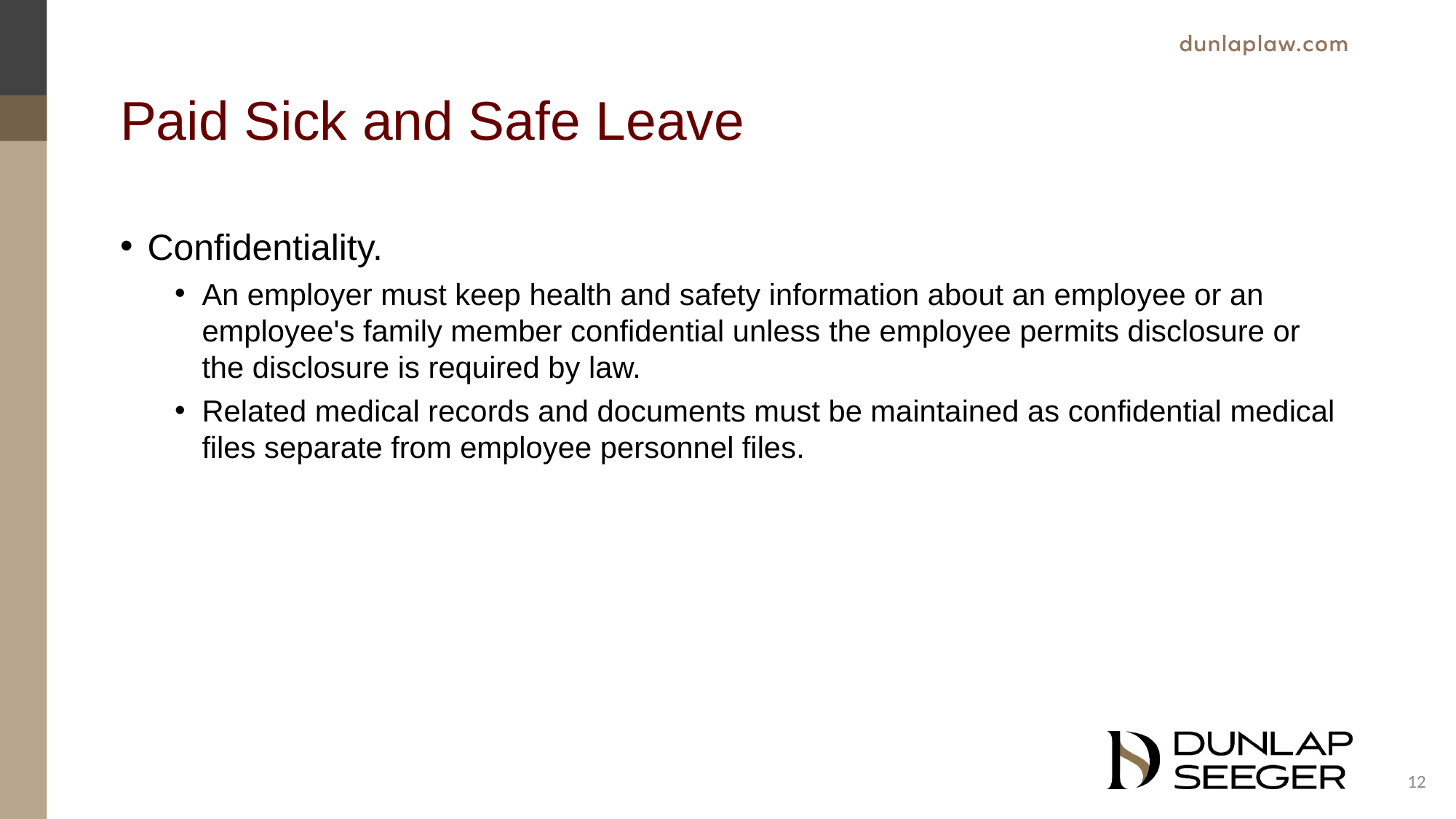

# Paid Sick and Safe Leave
Confidentiality.
An employer must keep health and safety information about an employee or an employee's family member confidential unless the employee permits disclosure or the disclosure is required by law.
Related medical records and documents must be maintained as confidential medical files separate from employee personnel files.

12